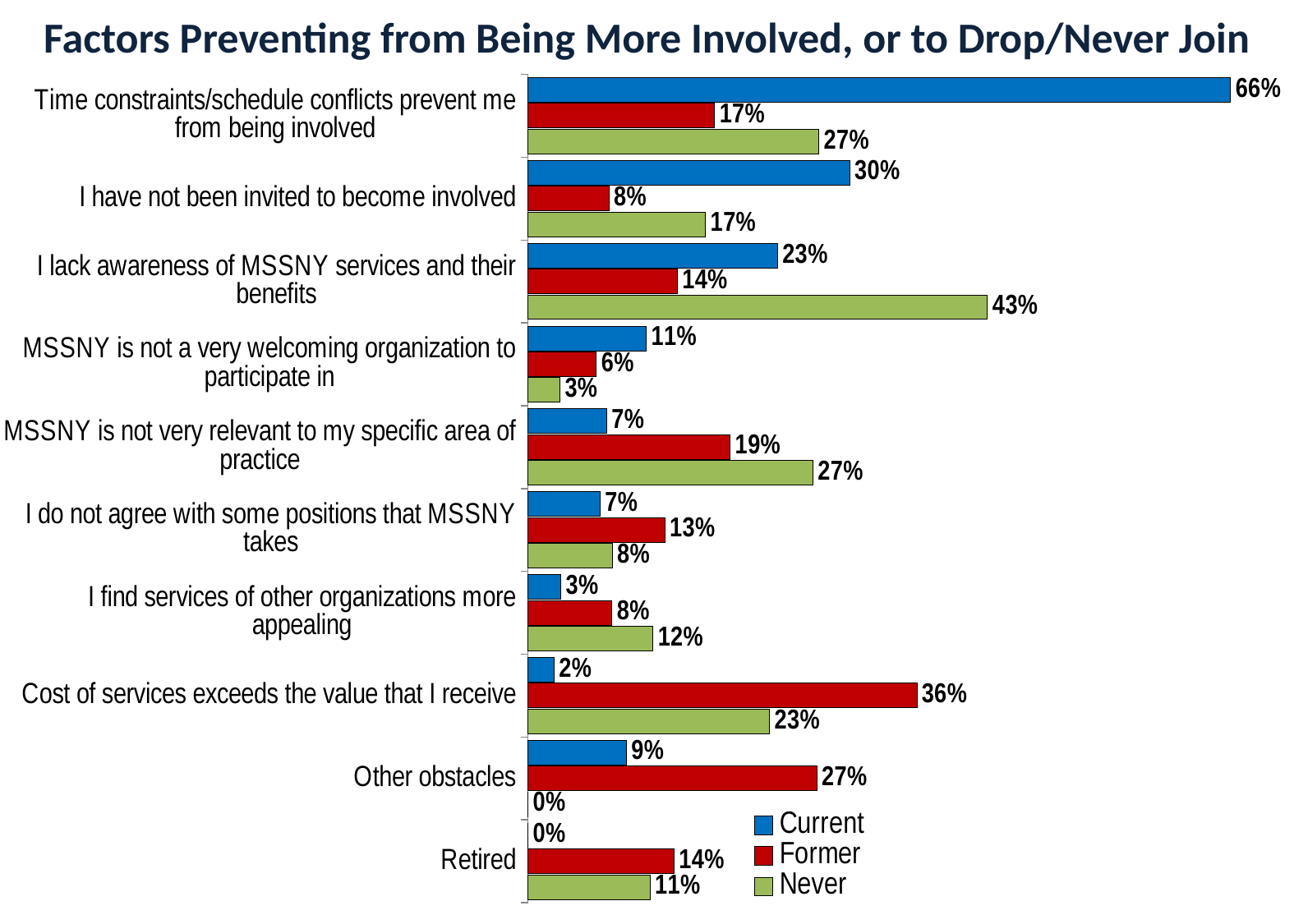

# Factors Preventing from Being More Involved, or to Drop/Never Join

### Chart

| Category | Never | Former | Current |
|---|---|---|---|
| Retired | 0.11413043478260869 | 0.13662790697674418 | 0.0 |
| Other obstacles | 0.0 | 0.27 | 0.09202453987730061 |
| Cost of services exceeds the value that I receive | 0.22554347826086957 | 0.3633720930232558 | 0.024539877300613498 |
| I find services of other organizations more appealing | 0.11684782608695653 | 0.07848837209302326 | 0.03067484662576687 |
| I do not agree with some positions that MSSNY takes | 0.07880434782608696 | 0.12790697674418605 | 0.06748466257668712 |
| MSSNY is not very relevant to my specific area of practice | 0.266304347826087 | 0.18895348837209303 | 0.0736196319018405 |
| MSSNY is not a very welcoming organization to participate in | 0.029891304347826088 | 0.06395348837209303 | 0.11042944785276074 |
| I lack awareness of MSSNY services and their benefits | 0.42934782608695654 | 0.13953488372093023 | 0.2331288343558282 |
| I have not been invited to become involved | 0.16576086956521738 | 0.0755813953488372 | 0.3006134969325153 |
| Time constraints/schedule conflicts prevent me from being involved | 0.2717391304347826 | 0.1744186046511628 | 0.656441717791411 |